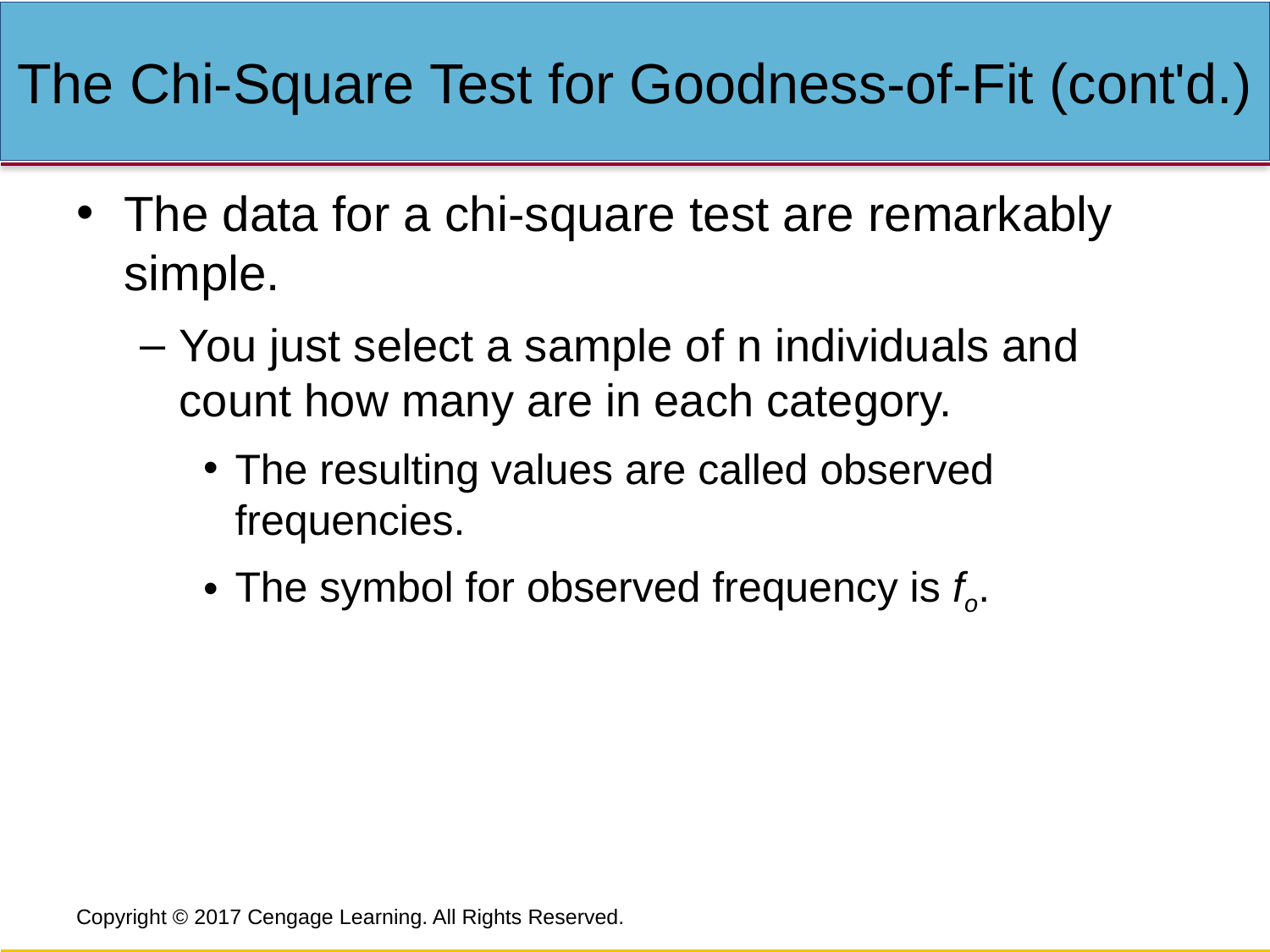

# The Chi-Square Test for Goodness-of-Fit (cont'd.)
The data for a chi-square test are remarkably simple.
You just select a sample of n individuals and count how many are in each category.
The resulting values are called observed frequencies.
The symbol for observed frequency is fo.
Copyright © 2017 Cengage Learning. All Rights Reserved.